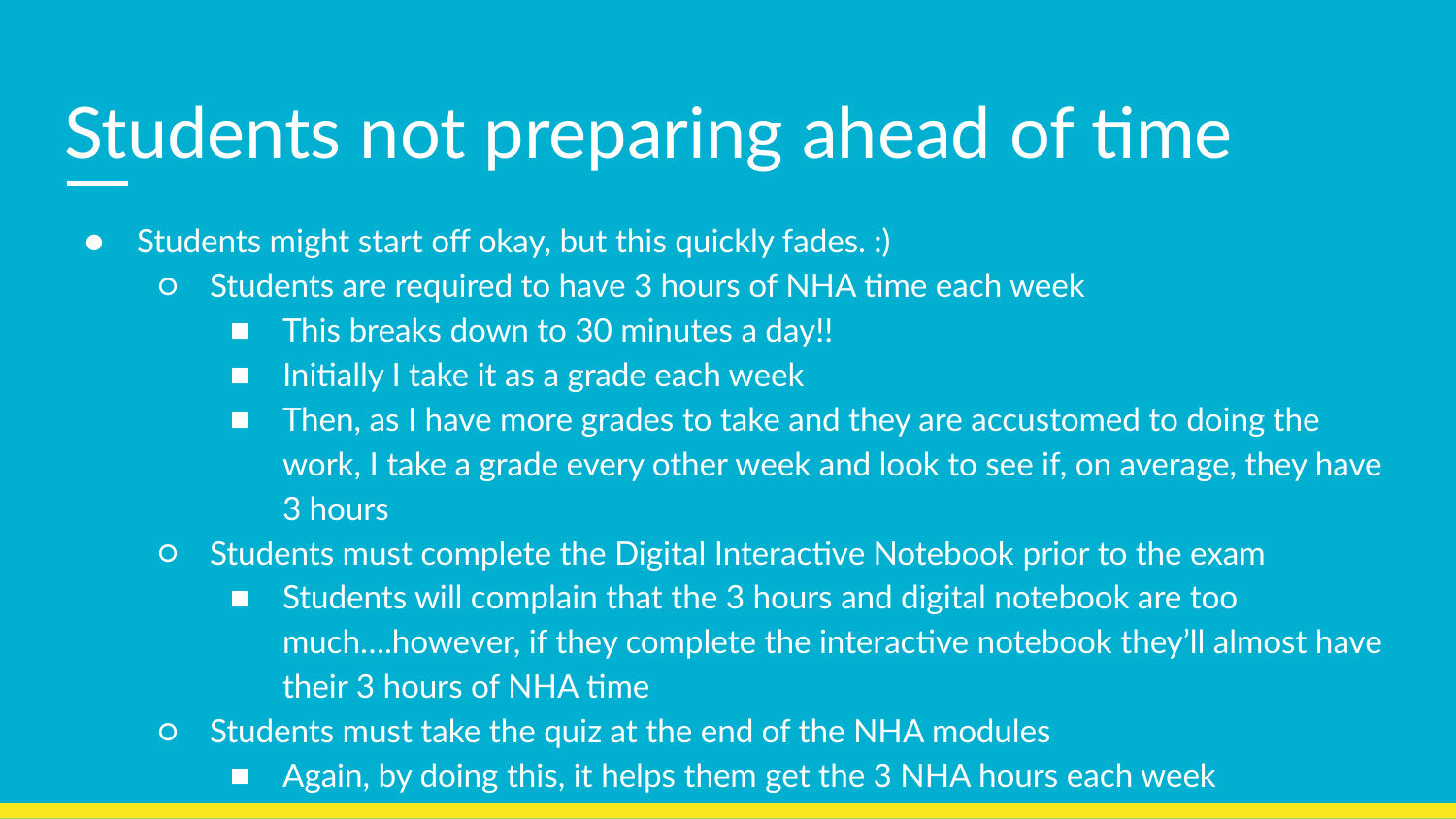

# Students not preparing ahead of time
Students might start off okay, but this quickly fades. :)
Students are required to have 3 hours of NHA time each week
This breaks down to 30 minutes a day!!
Initially I take it as a grade each week
Then, as I have more grades to take and they are accustomed to doing the work, I take a grade every other week and look to see if, on average, they have 3 hours
Students must complete the Digital Interactive Notebook prior to the exam
Students will complain that the 3 hours and digital notebook are too much….however, if they complete the interactive notebook they’ll almost have their 3 hours of NHA time
Students must take the quiz at the end of the NHA modules
Again, by doing this, it helps them get the 3 NHA hours each week